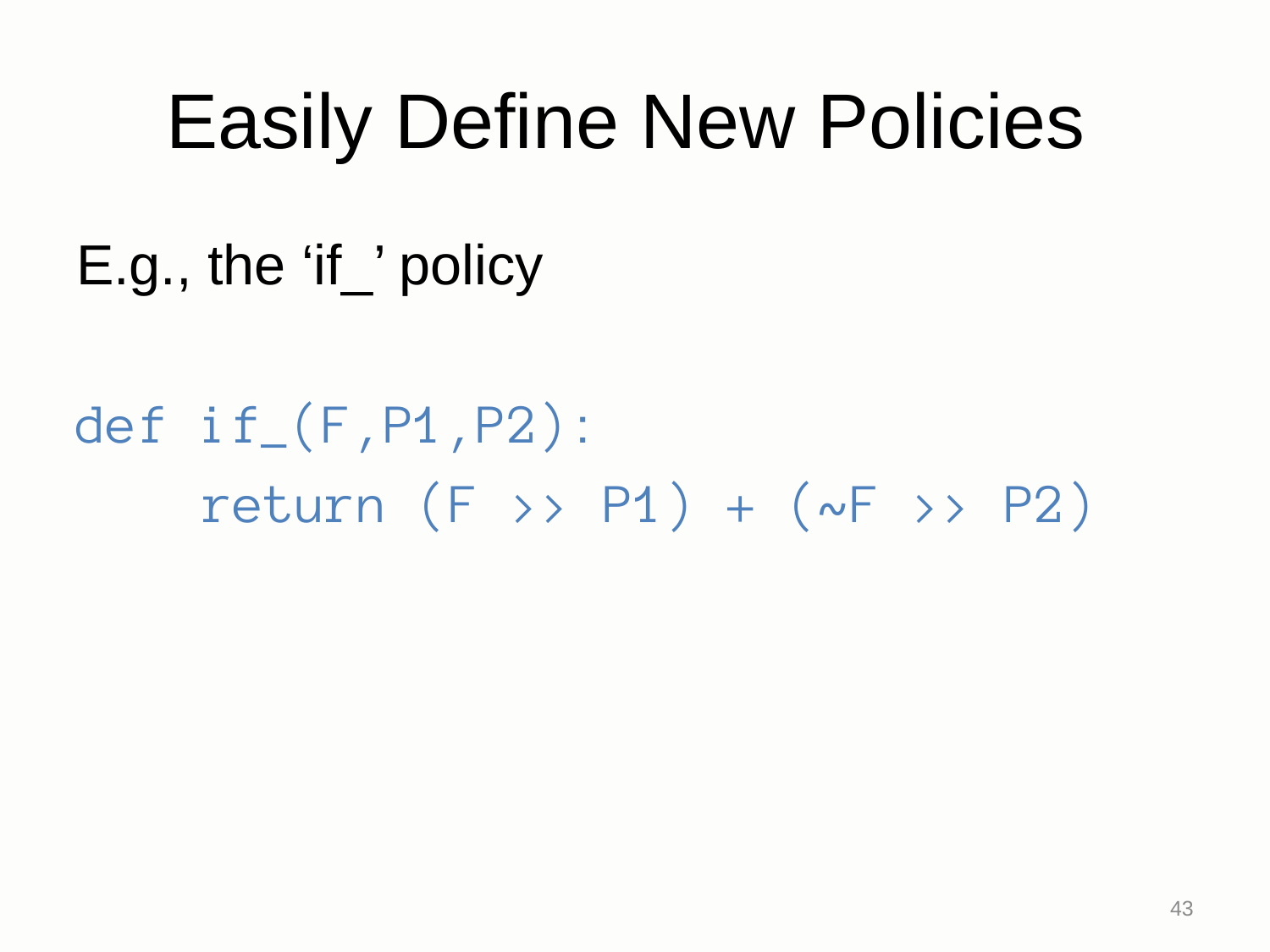

# Easily Define New Policies
E.g., the ‘if_’ policy

def if_(F,P1,P2):
	return (F >> P1) + (~F >> P2)
43